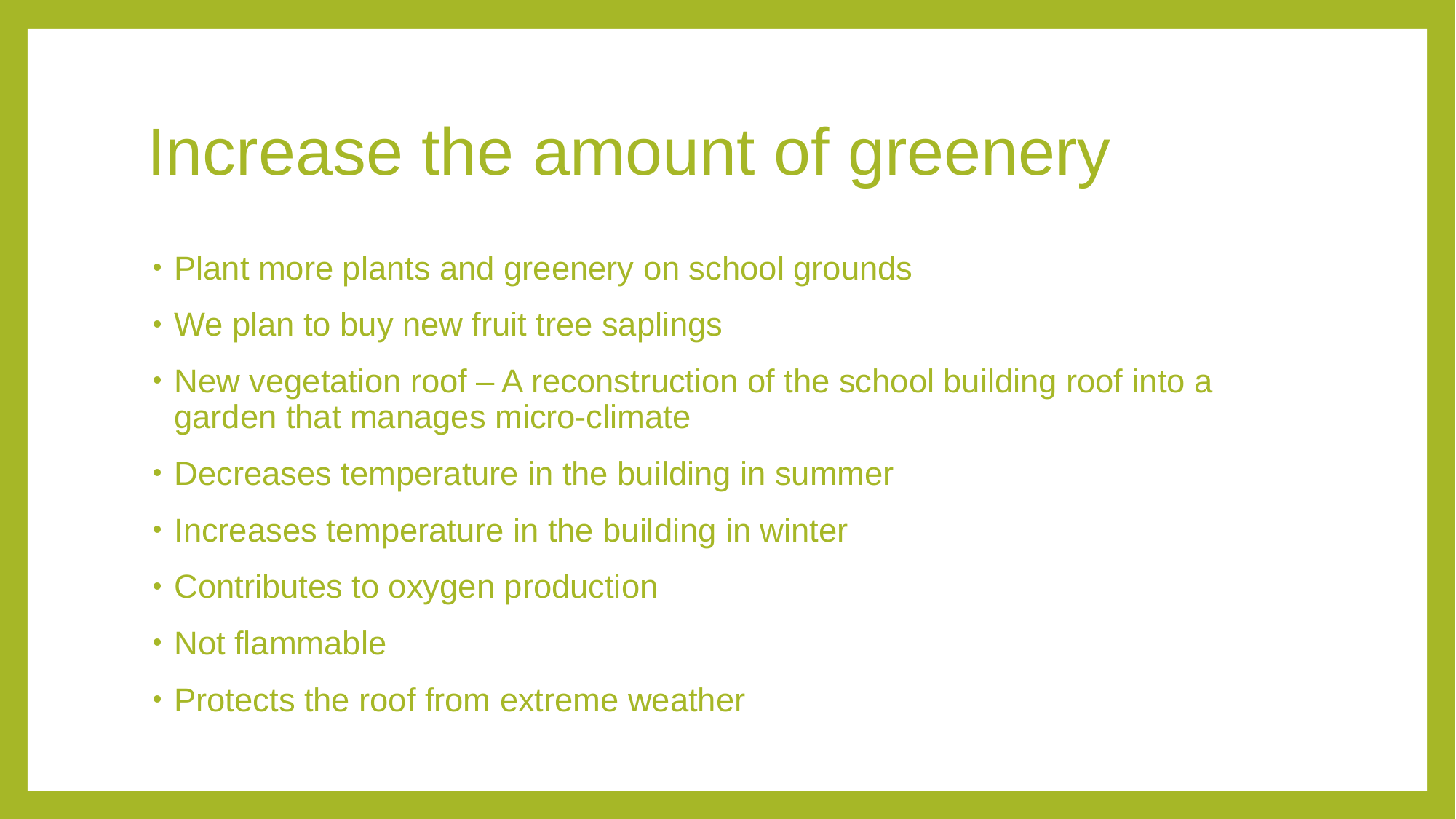

# Increase the amount of greenery
Plant more plants and greenery on school grounds
We plan to buy new fruit tree saplings
New vegetation roof – A reconstruction of the school building roof into a garden that manages micro-climate
Decreases temperature in the building in summer
Increases temperature in the building in winter
Contributes to oxygen production
Not flammable
Protects the roof from extreme weather